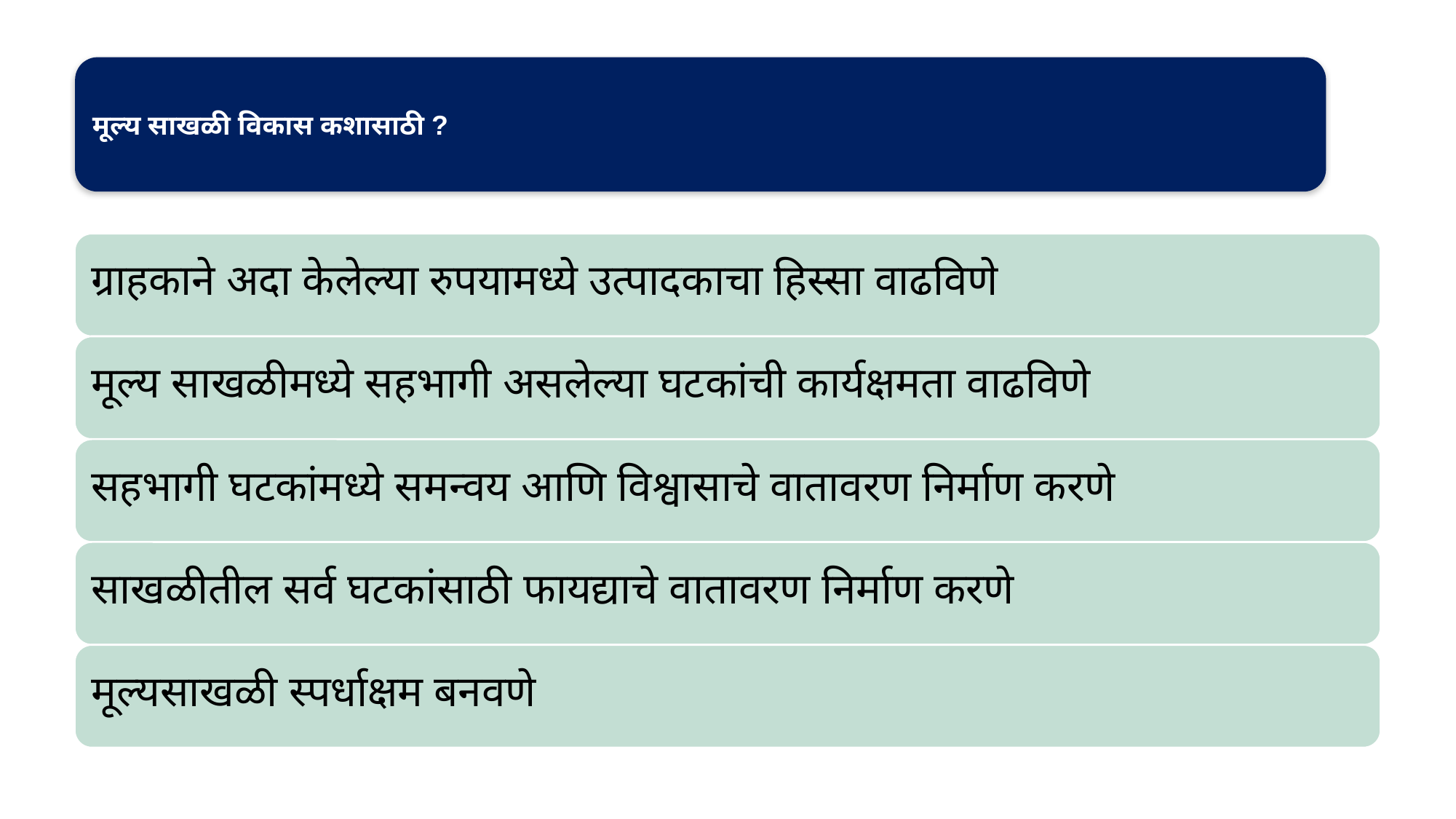

मूल्य साखळी विकास कशासाठी ?
ग्राहकाने अदा केलेल्या रुपयामध्ये उत्पादकाचा हिस्सा वाढविणे
मूल्य साखळीमध्ये सहभागी असलेल्या घटकांची कार्यक्षमता वाढविणे
सहभागी घटकांमध्ये समन्वय आणि विश्वासाचे वातावरण निर्माण करणे
साखळीतील सर्व घटकांसाठी फायद्याचे वातावरण निर्माण करणे
मूल्यसाखळी स्पर्धाक्षम बनवणे